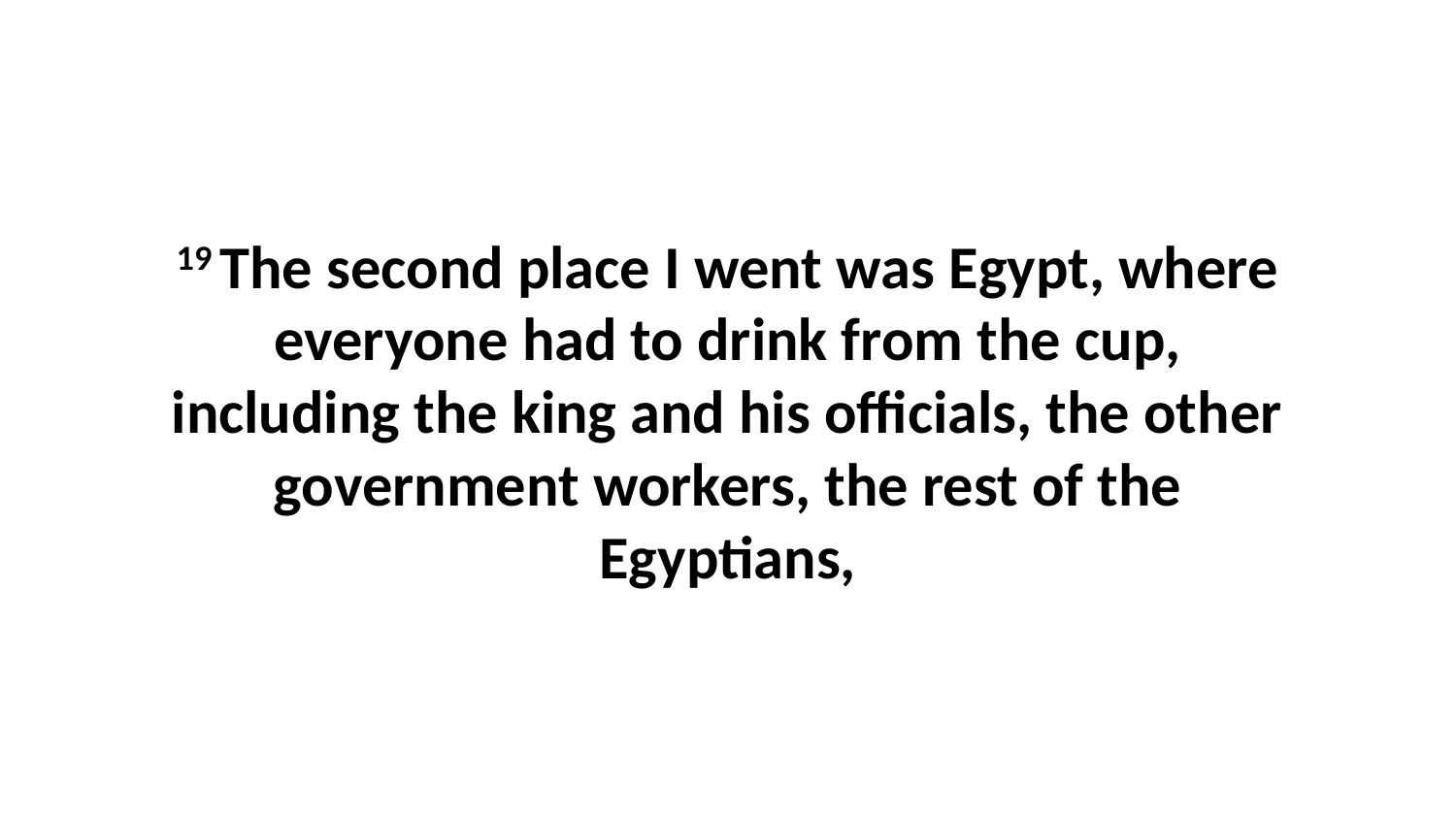

19 The second place I went was Egypt, where everyone had to drink from the cup, including the king and his officials, the other government workers, the rest of the Egyptians,